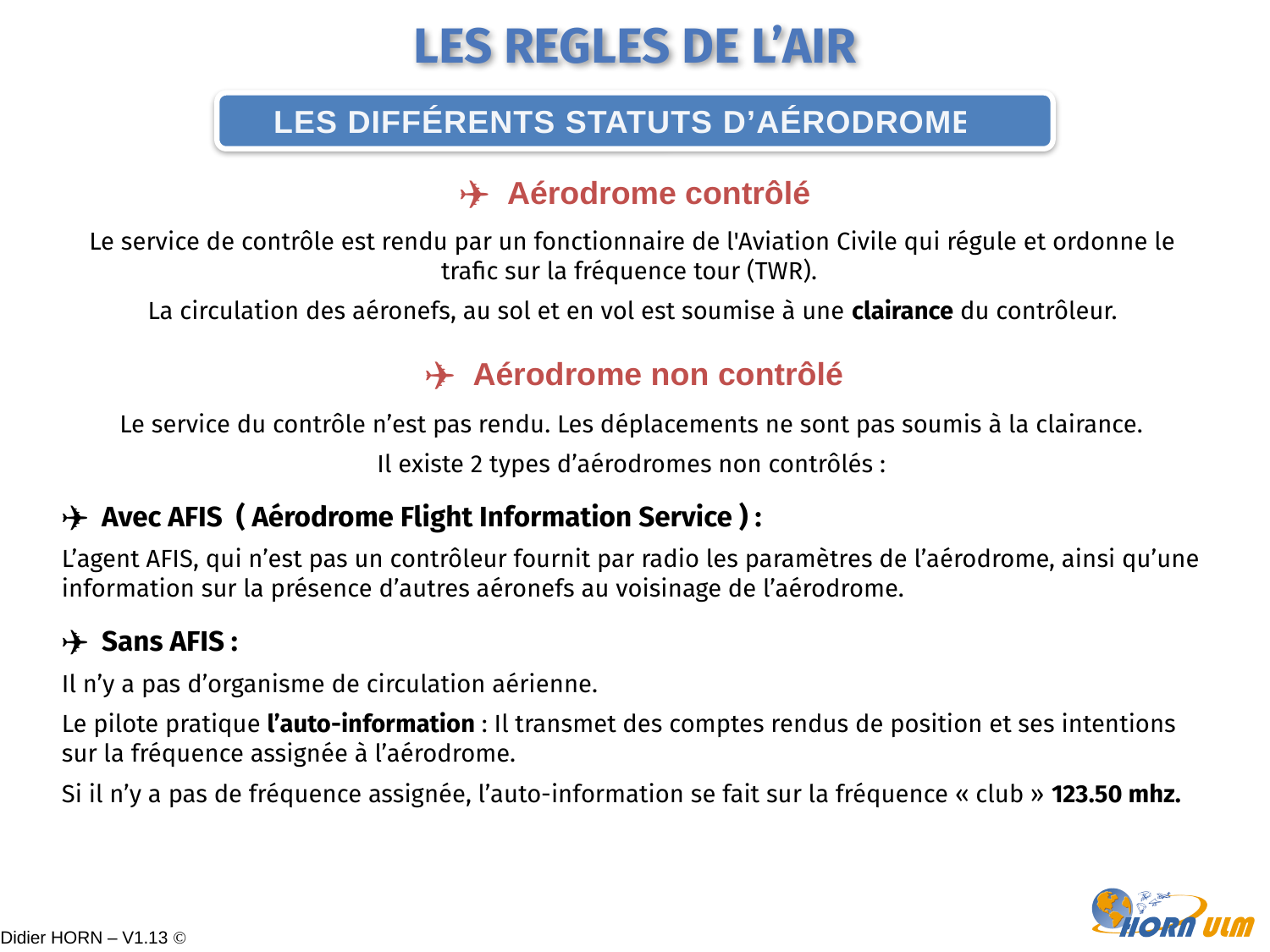

LES REGLES DE L’AIR
Les différents statuts d’aérodromes
✈  Aérodrome contrôlé
Le service de contrôle est rendu par un fonctionnaire de l'Aviation Civile qui régule et ordonne le trafic sur la fréquence tour (TWR).
La circulation des aéronefs, au sol et en vol est soumise à une clairance du contrôleur.
✈  Aérodrome non contrôlé
Le service du contrôle n’est pas rendu. Les déplacements ne sont pas soumis à la clairance.
Il existe 2 types d’aérodromes non contrôlés :
✈  Avec AFIS  ( Aérodrome Flight Information Service ) :
L’agent AFIS, qui n’est pas un contrôleur fournit par radio les paramètres de l’aérodrome, ainsi qu’une information sur la présence d’autres aéronefs au voisinage de l’aérodrome.
✈  Sans AFIS :
Il n’y a pas d’organisme de circulation aérienne.
Le pilote pratique l’auto-information : Il transmet des comptes rendus de position et ses intentions sur la fréquence assignée à l’aérodrome.
Si il n’y a pas de fréquence assignée, l’auto-information se fait sur la fréquence « club » 123.50 mhz.